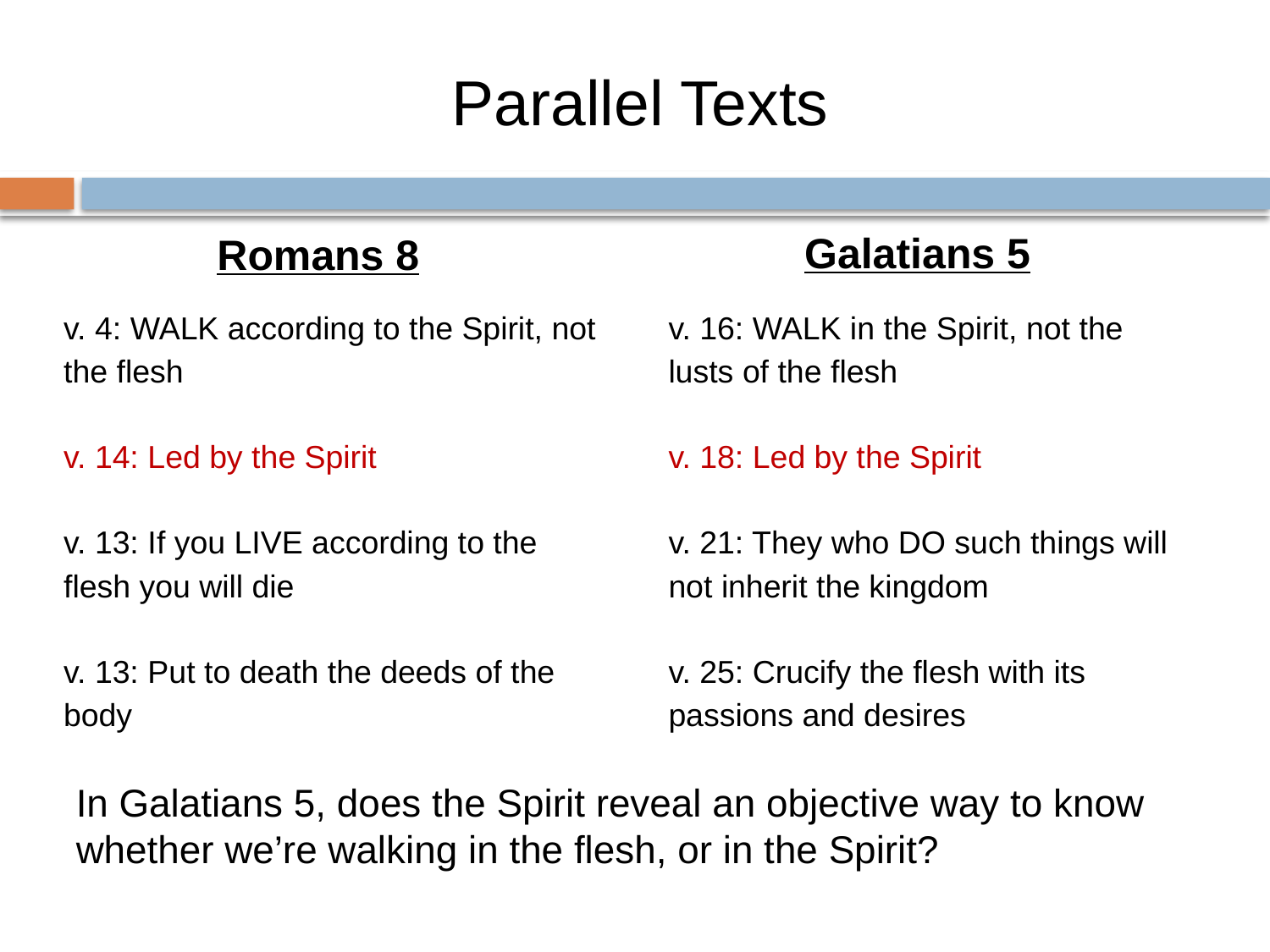

# Parallel Texts
Galatians 5
Romans 8
v. 4: WALK according to the Spirit, not the flesh
v. 14: Led by the Spirit
v. 13: If you LIVE according to the flesh you will die
v. 13: Put to death the deeds of the body
v. 16: WALK in the Spirit, not the lusts of the flesh
v. 18: Led by the Spirit
v. 21: They who DO such things will not inherit the kingdom
v. 25: Crucify the flesh with its passions and desires
In Galatians 5, does the Spirit reveal an objective way to know whether we’re walking in the flesh, or in the Spirit?